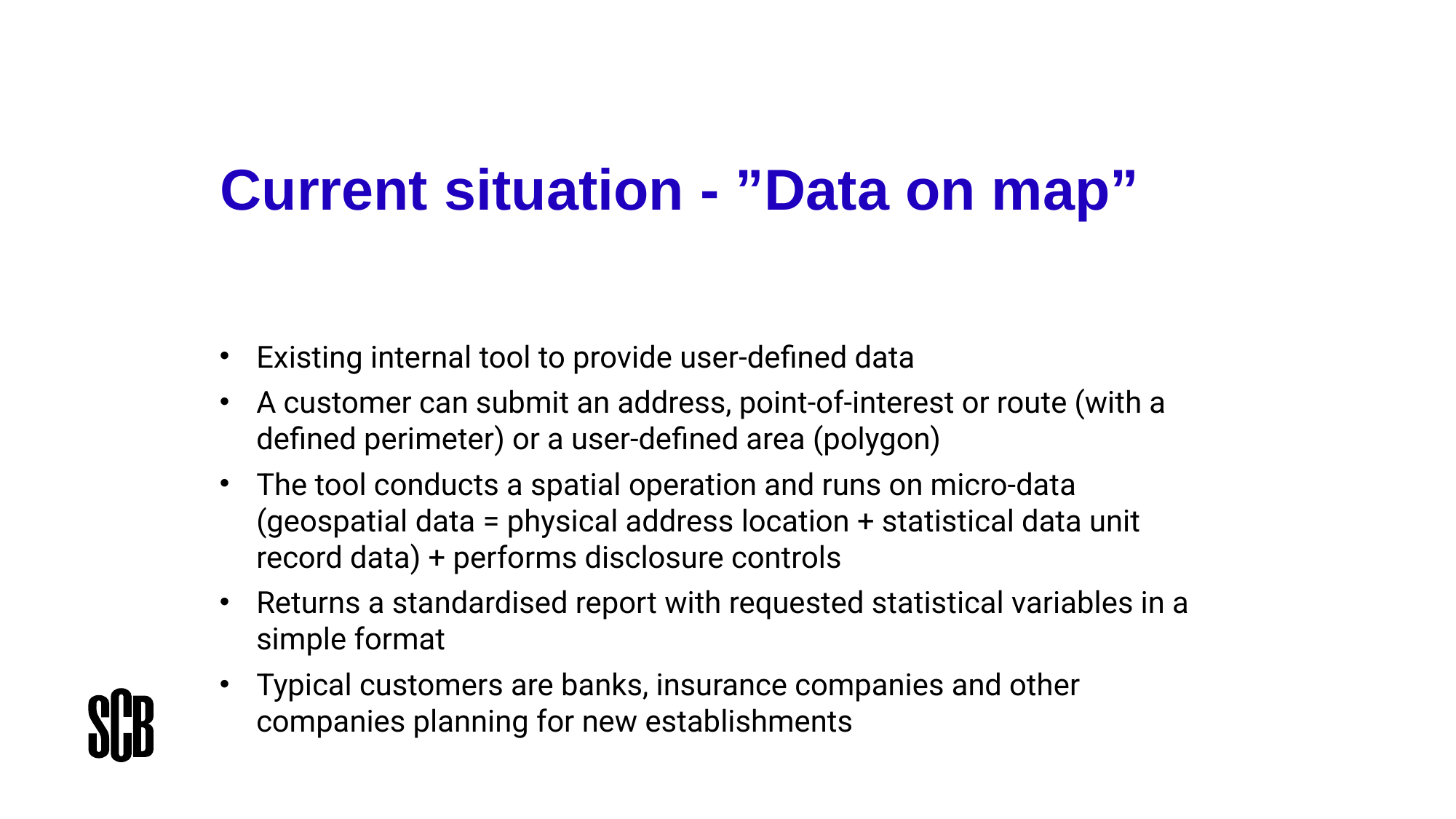

# Current situation - ”Data on map”
Existing internal tool to provide user-defined data
A customer can submit an address, point-of-interest or route (with a defined perimeter) or a user-defined area (polygon)
The tool conducts a spatial operation and runs on micro-data (geospatial data = physical address location + statistical data unit record data) + performs disclosure controls
Returns a standardised report with requested statistical variables in a simple format
Typical customers are banks, insurance companies and other companies planning for new establishments